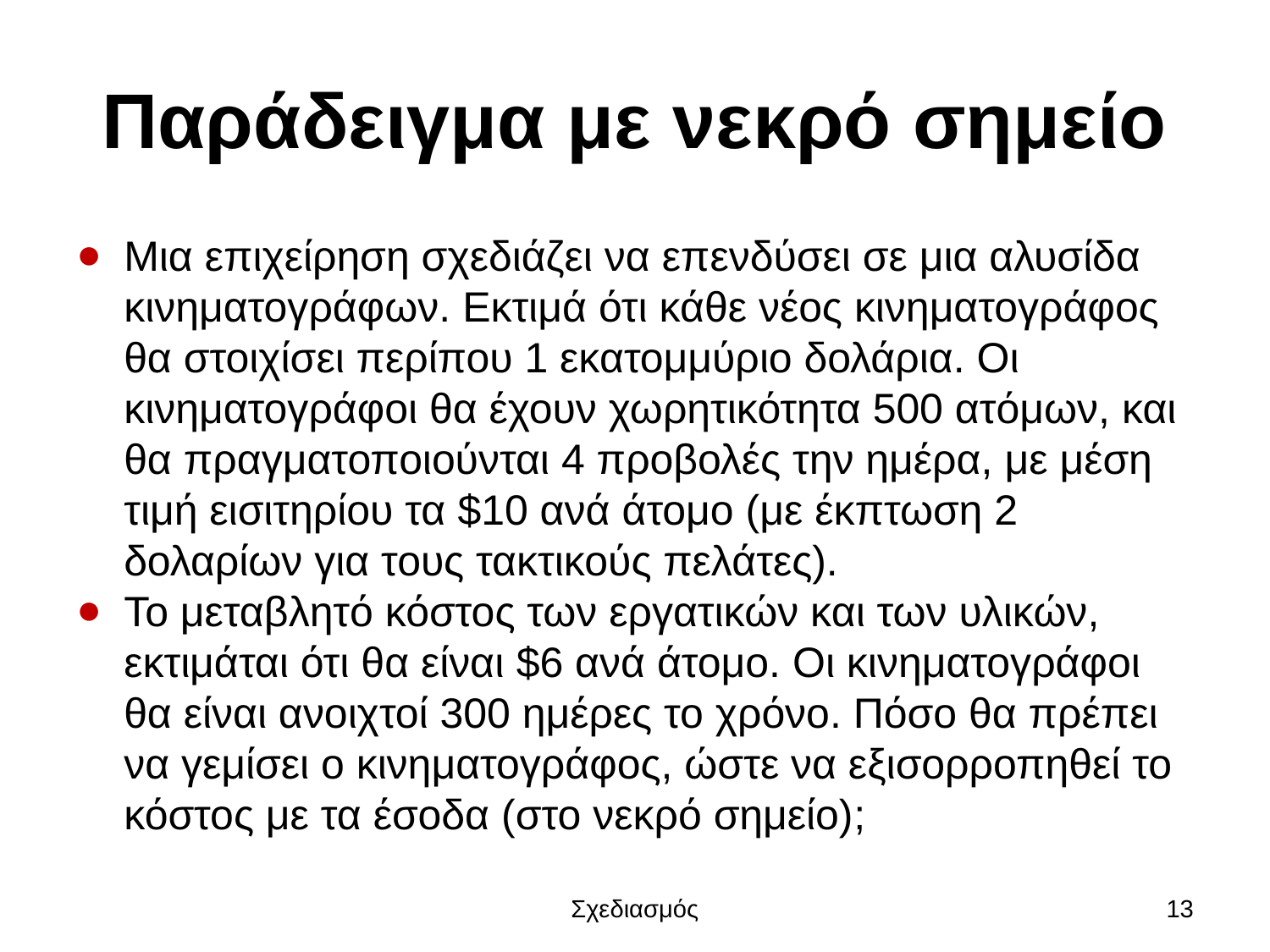

# Παράδειγμα με νεκρό σημείο
Μια επιχείρηση σχεδιάζει να επενδύσει σε μια αλυσίδα κινηματογράφων. Εκτιμά ότι κάθε νέος κινηματογράφος θα στοιχίσει περίπου 1 εκατομμύριο δολάρια. Οι κινηματογράφοι θα έχουν χωρητικότητα 500 ατόμων, και θα πραγματοποιούνται 4 προβολές την ημέρα, με μέση τιμή εισιτηρίου τα $10 ανά άτομο (με έκπτωση 2 δολαρίων για τους τακτικούς πελάτες).
Το μεταβλητό κόστος των εργατικών και των υλικών, εκτιμάται ότι θα είναι $6 ανά άτομο. Οι κινηματογράφοι θα είναι ανοιχτοί 300 ημέρες το χρόνο. Πόσο θα πρέπει να γεμίσει ο κινηματογράφος, ώστε να εξισορροπηθεί το κόστος με τα έσοδα (στο νεκρό σημείο);
Σχεδιασμός
13